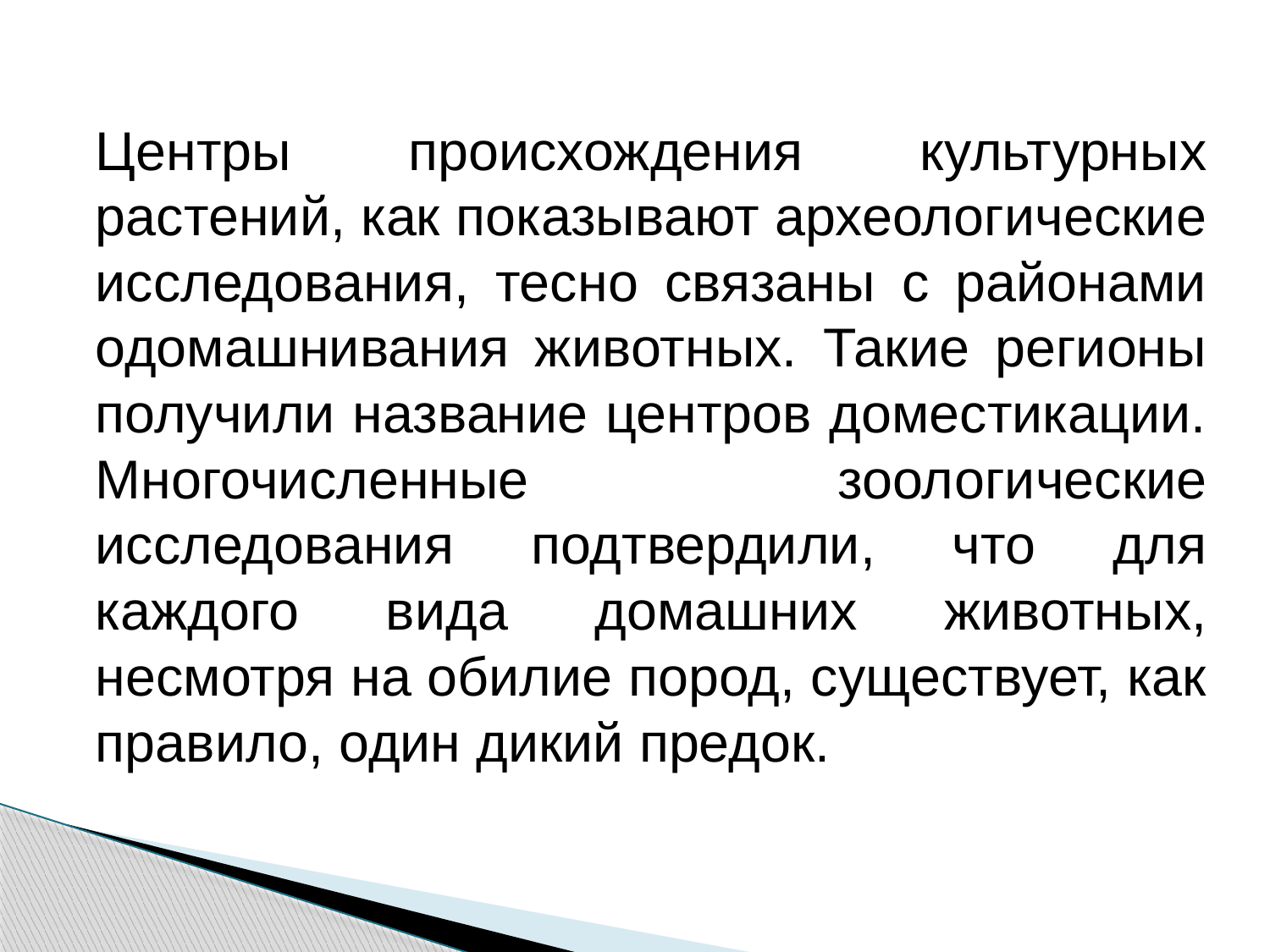

Центры происхождения культурных растений, как показывают археологические исследования, тесно связаны с районами одомашнивания животных. Такие регионы получили название центров доместикации. Многочисленные зоологические исследования подтвердили, что для каждого вида домашних животных, несмотря на обилие пород, существует, как правило, один дикий предок.